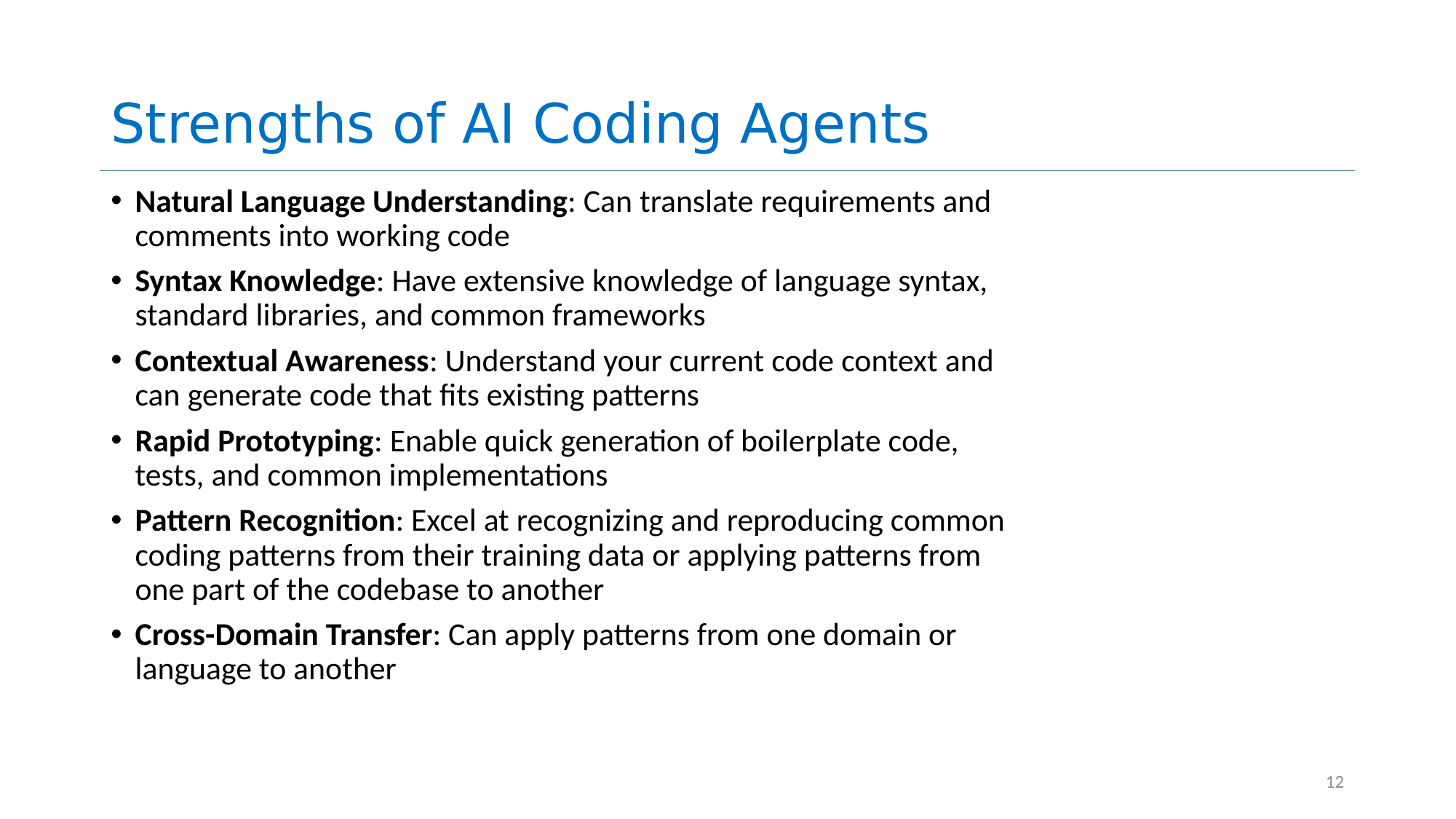

# Strengths of AI Coding Agents
Natural Language Understanding: Can translate requirements and comments into working code
Syntax Knowledge: Have extensive knowledge of language syntax, standard libraries, and common frameworks
Contextual Awareness: Understand your current code context and can generate code that fits existing patterns
Rapid Prototyping: Enable quick generation of boilerplate code, tests, and common implementations
Pattern Recognition: Excel at recognizing and reproducing common coding patterns from their training data or applying patterns from one part of the codebase to another
Cross-Domain Transfer: Can apply patterns from one domain or language to another

12